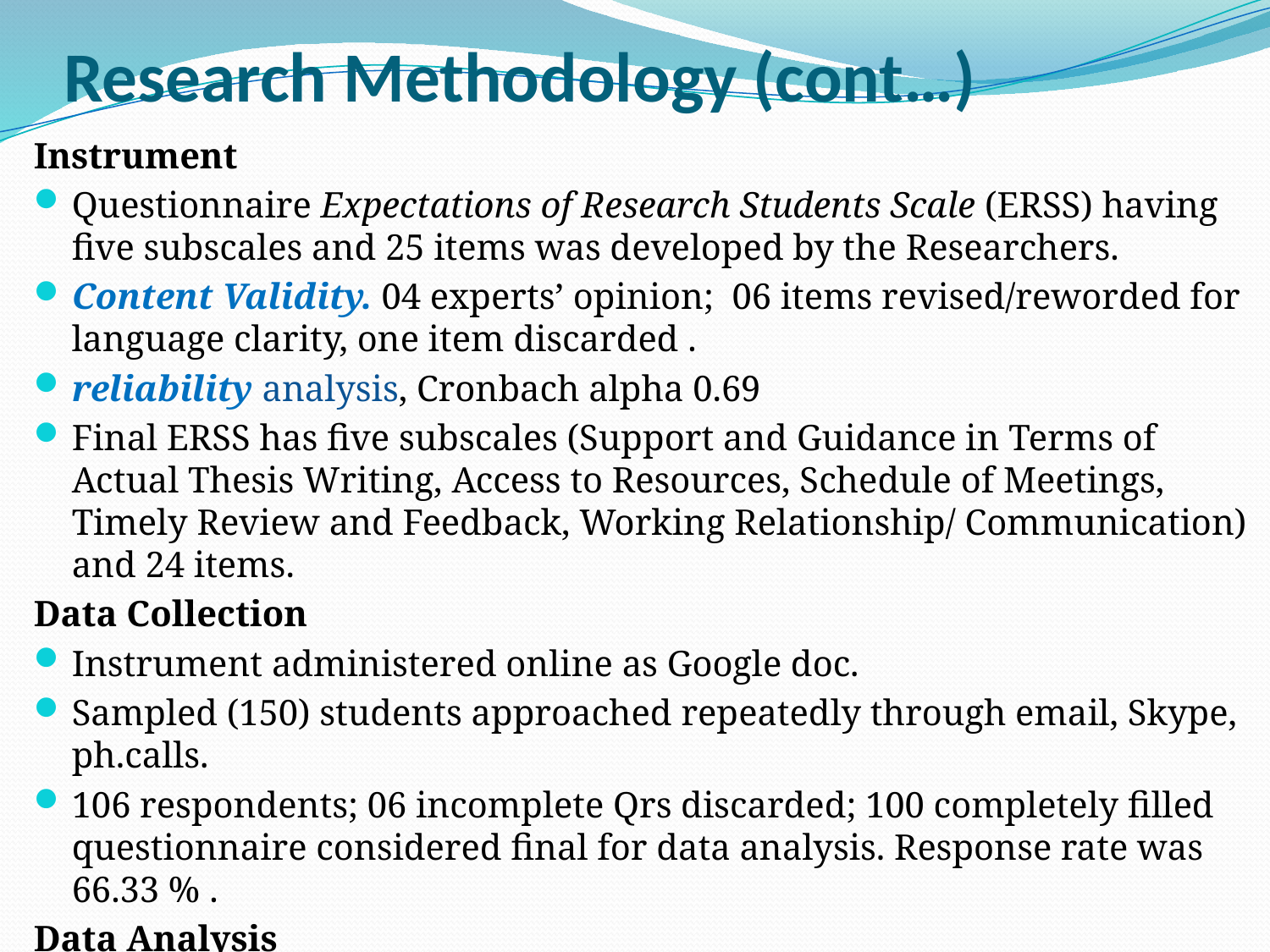

# Research Methodology (cont…)
Instrument
Questionnaire Expectations of Research Students Scale (ERSS) having five subscales and 25 items was developed by the Researchers.
Content Validity. 04 experts’ opinion;  06 items revised/reworded for language clarity, one item discarded .
reliability analysis, Cronbach alpha 0.69
Final ERSS has five subscales (Support and Guidance in Terms of Actual Thesis Writing, Access to Resources, Schedule of Meetings, Timely Review and Feedback, Working Relationship/ Communication) and 24 items.
Data Collection
Instrument administered online as Google doc.
Sampled (150) students approached repeatedly through email, Skype, ph.calls.
106 respondents; 06 incomplete Qrs discarded; 100 completely filled questionnaire considered final for data analysis. Response rate was 66.33 % .
Data Analysis
Mean, percentages, SD and ANOVA